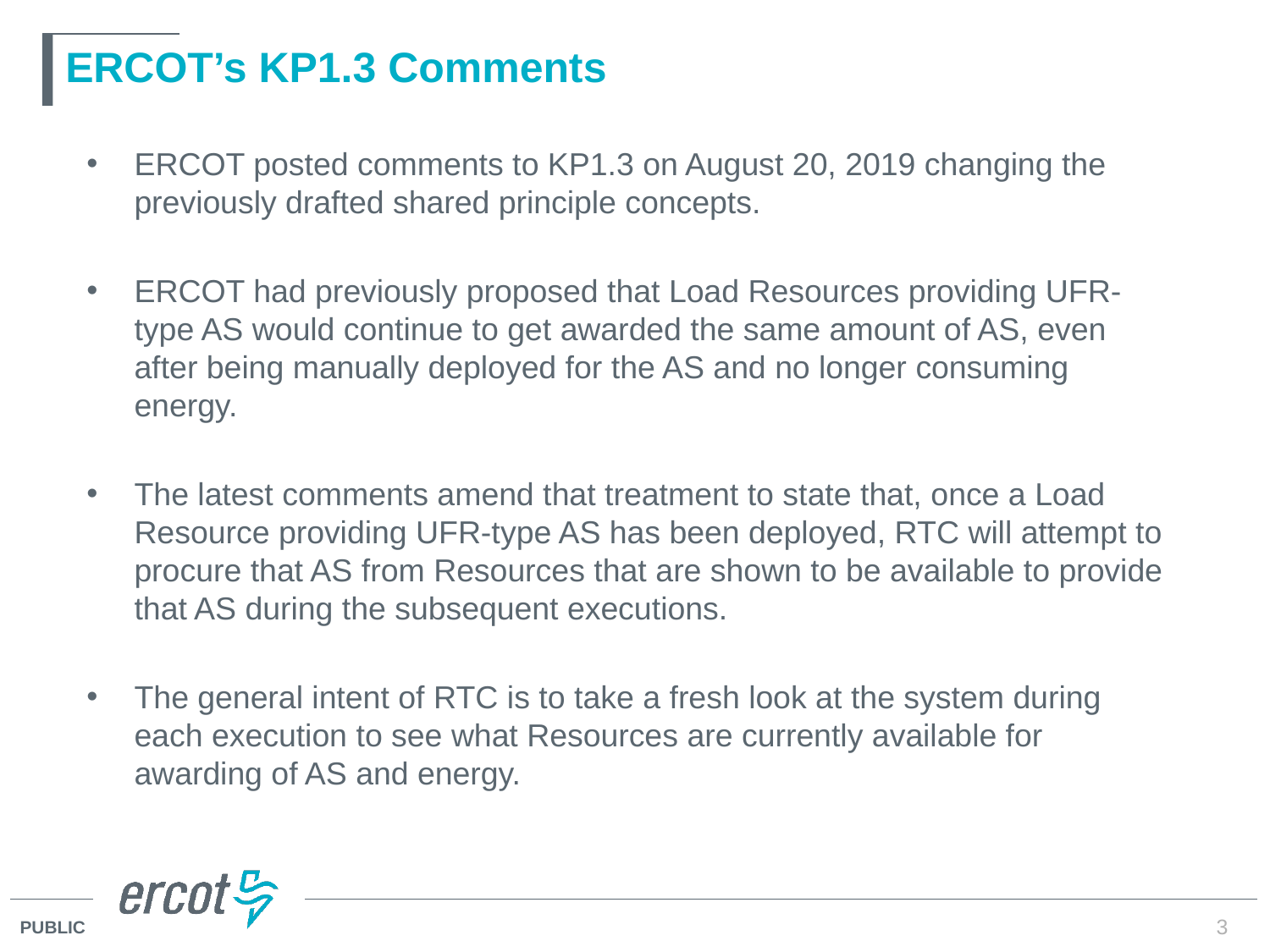

# ERCOT’s KP1.3 Comments
ERCOT posted comments to KP1.3 on August 20, 2019 changing the previously drafted shared principle concepts.

ERCOT had previously proposed that Load Resources providing UFR-type AS would continue to get awarded the same amount of AS, even after being manually deployed for the AS and no longer consuming energy.

The latest comments amend that treatment to state that, once a Load Resource providing UFR-type AS has been deployed, RTC will attempt to procure that AS from Resources that are shown to be available to provide that AS during the subsequent executions.

The general intent of RTC is to take a fresh look at the system during each execution to see what Resources are currently available for awarding of AS and energy.

3